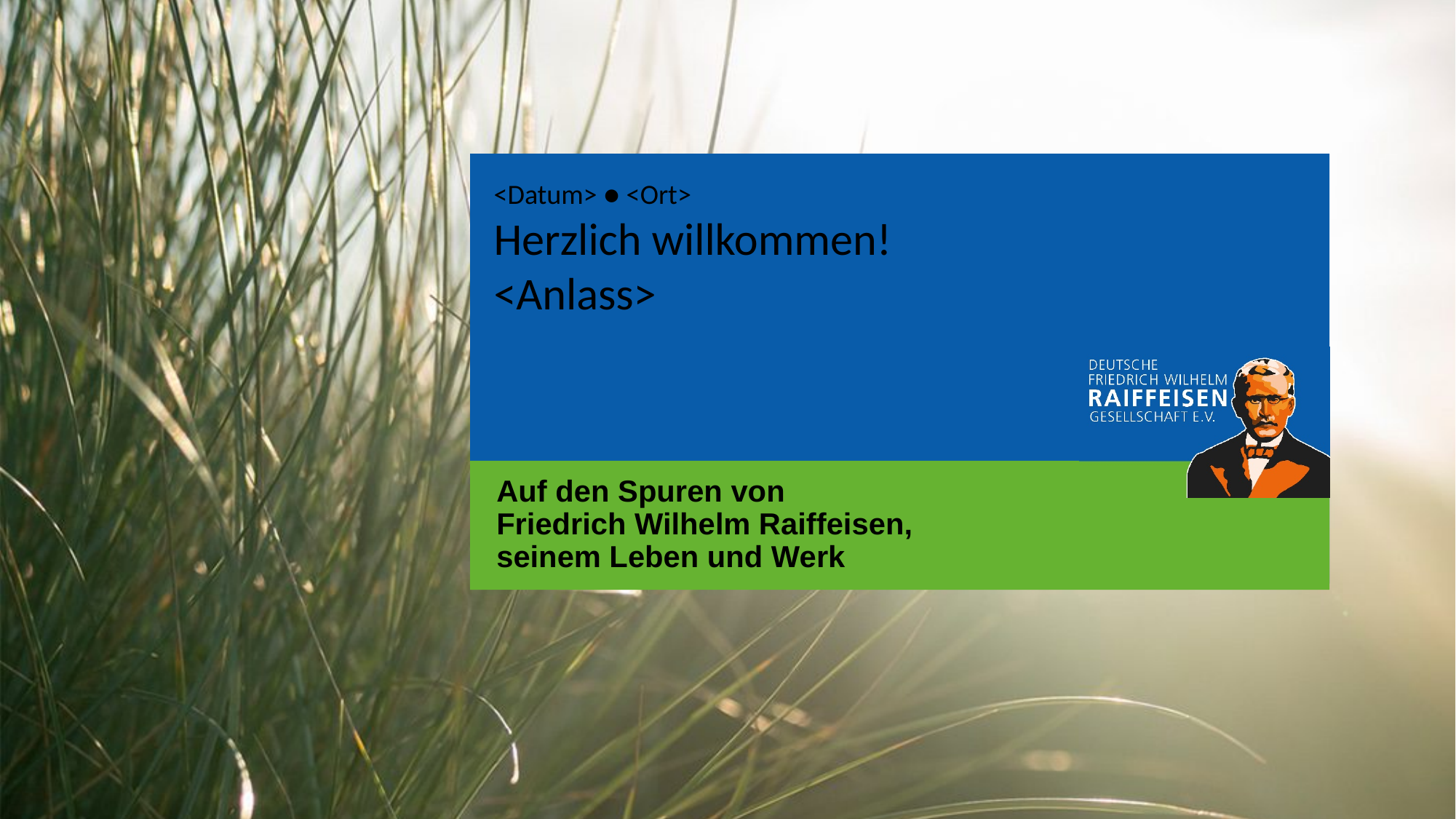

<Datum> ● <Ort>
Herzlich willkommen!
<Anlass>
Auf den Spuren von
Friedrich Wilhelm Raiffeisen,
seinem Leben und Werk